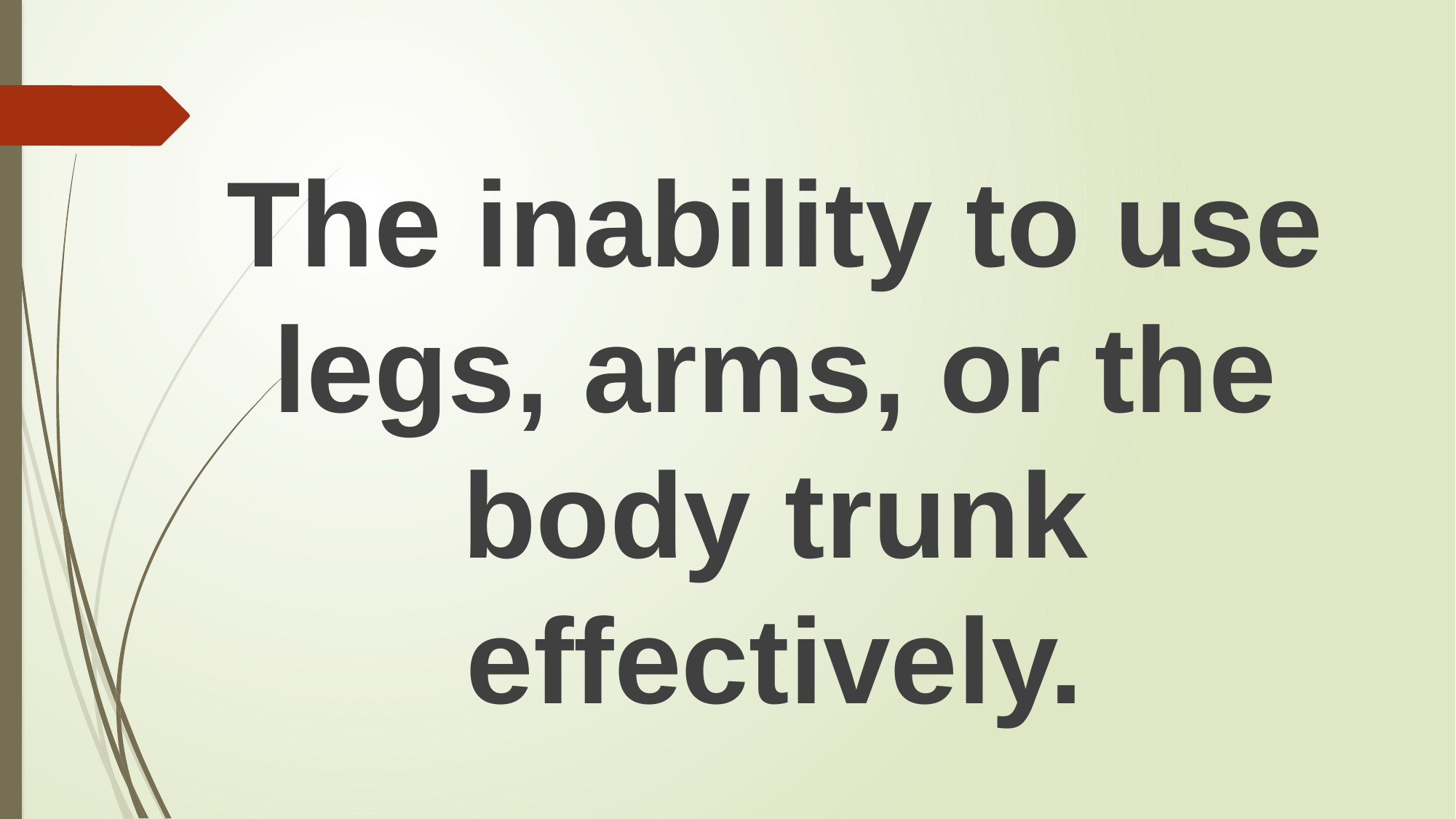

#
The inability to use legs, arms, or the body trunk effectively.